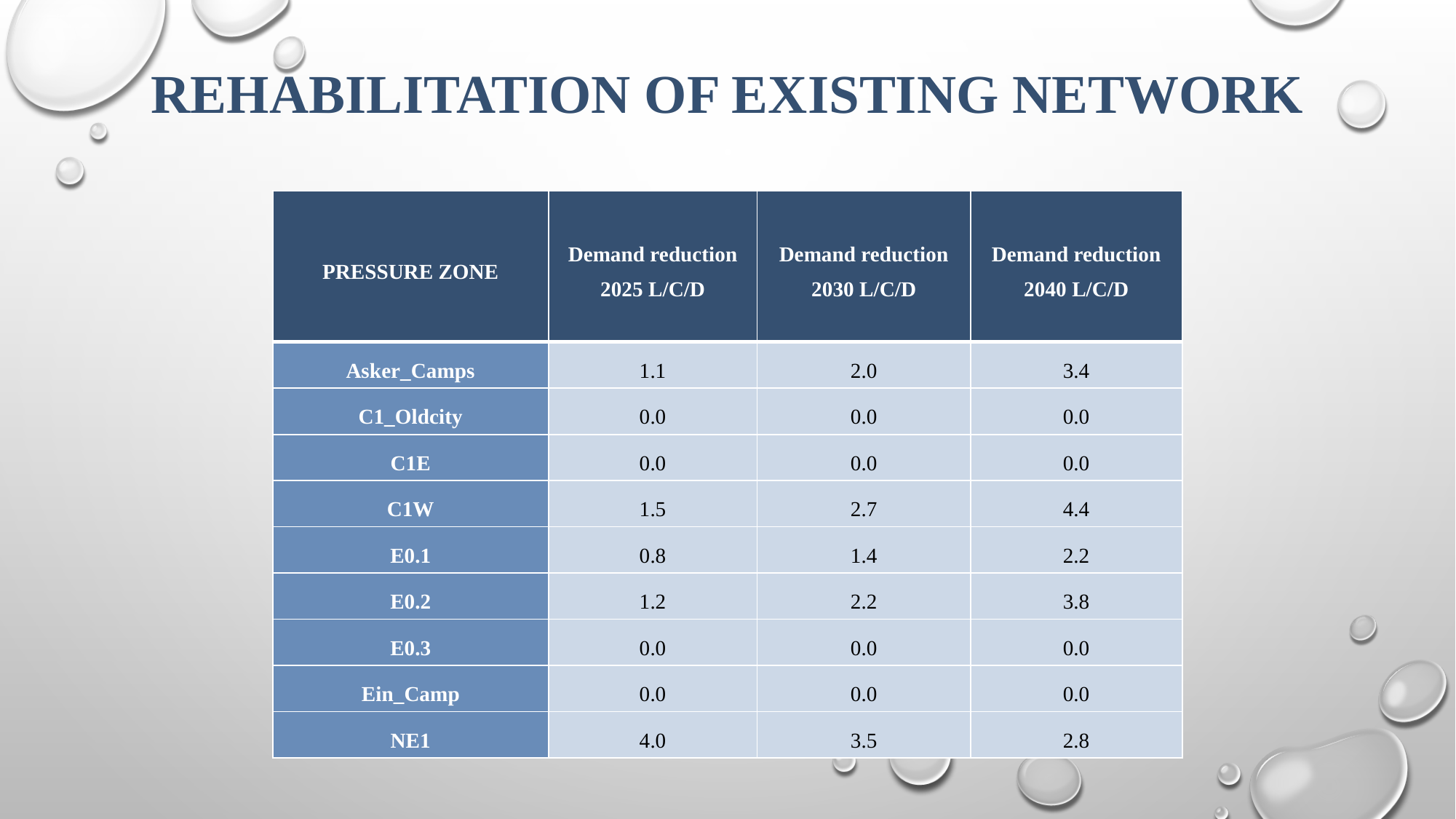

# Rehabilitation of Existing Network
| PRESSURE ZONE | Demand reduction 2025 L/C/D | Demand reduction 2030 L/C/D | Demand reduction 2040 L/C/D |
| --- | --- | --- | --- |
| Asker\_Camps | 1.1 | 2.0 | 3.4 |
| C1\_Oldcity | 0.0 | 0.0 | 0.0 |
| C1E | 0.0 | 0.0 | 0.0 |
| C1W | 1.5 | 2.7 | 4.4 |
| E0.1 | 0.8 | 1.4 | 2.2 |
| E0.2 | 1.2 | 2.2 | 3.8 |
| E0.3 | 0.0 | 0.0 | 0.0 |
| Ein\_Camp | 0.0 | 0.0 | 0.0 |
| NE1 | 4.0 | 3.5 | 2.8 |